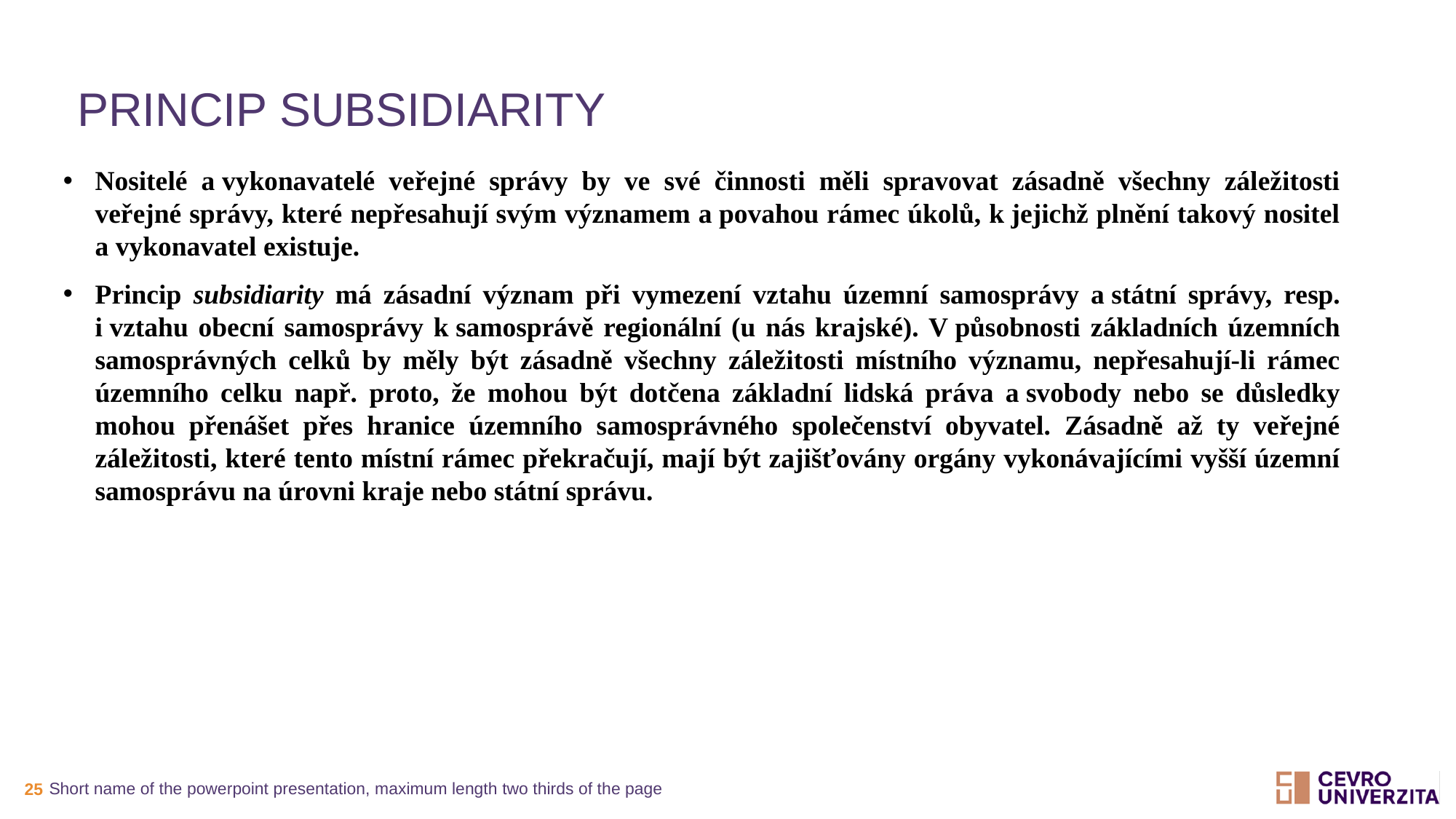

# Princip subsidiarity
Nositelé a vykonavatelé veřejné správy by ve své činnosti měli spravovat zásadně všechny záležitosti veřejné správy, které nepřesahují svým významem a povahou rámec úkolů, k jejichž plnění takový nositel a vykonavatel existuje.
Princip subsidiarity má zásadní význam při vymezení vztahu územní samosprávy a státní správy, resp. i vztahu obecní samosprávy k samosprávě regionální (u nás krajské). V působnosti základních územních samosprávných celků by měly být zásadně všechny záležitosti místního významu, nepřesahují-li rámec územního celku např. proto, že mohou být dotčena základní lidská práva a svobody nebo se důsledky mohou přenášet přes hranice územního samosprávného společenství obyvatel. Zásadně až ty veřejné záležitosti, které tento místní rámec překračují, mají být zajišťovány orgány vykonávajícími vyšší územní samosprávu na úrovni kraje nebo státní správu.
Short name of the powerpoint presentation, maximum length two thirds of the page
25